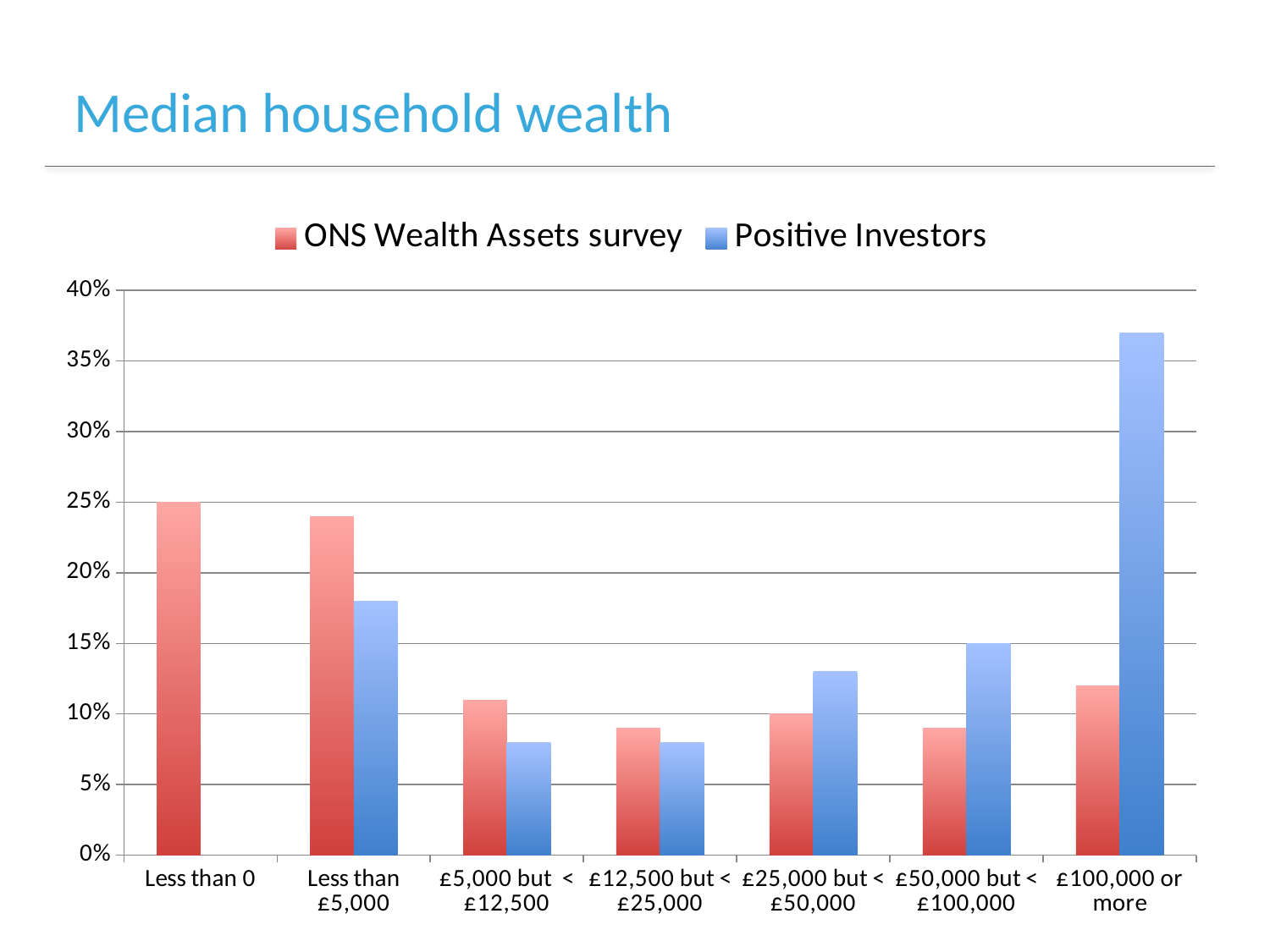

# Median household wealth

### Chart

| Category | ONS Wealth Assets survey | Positive Investors |
|---|---|---|
| Less than 0 | 0.25 | None |
| Less than £5,000 | 0.24 | 0.18 |
| £5,000 but  < £12,500 | 0.11 | 0.08 |
| £12,500 but < £25,000 | 0.09 | 0.08 |
| £25,000 but < £50,000 | 0.1 | 0.13 |
| £50,000 but < £100,000 | 0.09 | 0.15 |
| £100,000 or more | 0.12 | 0.37 |